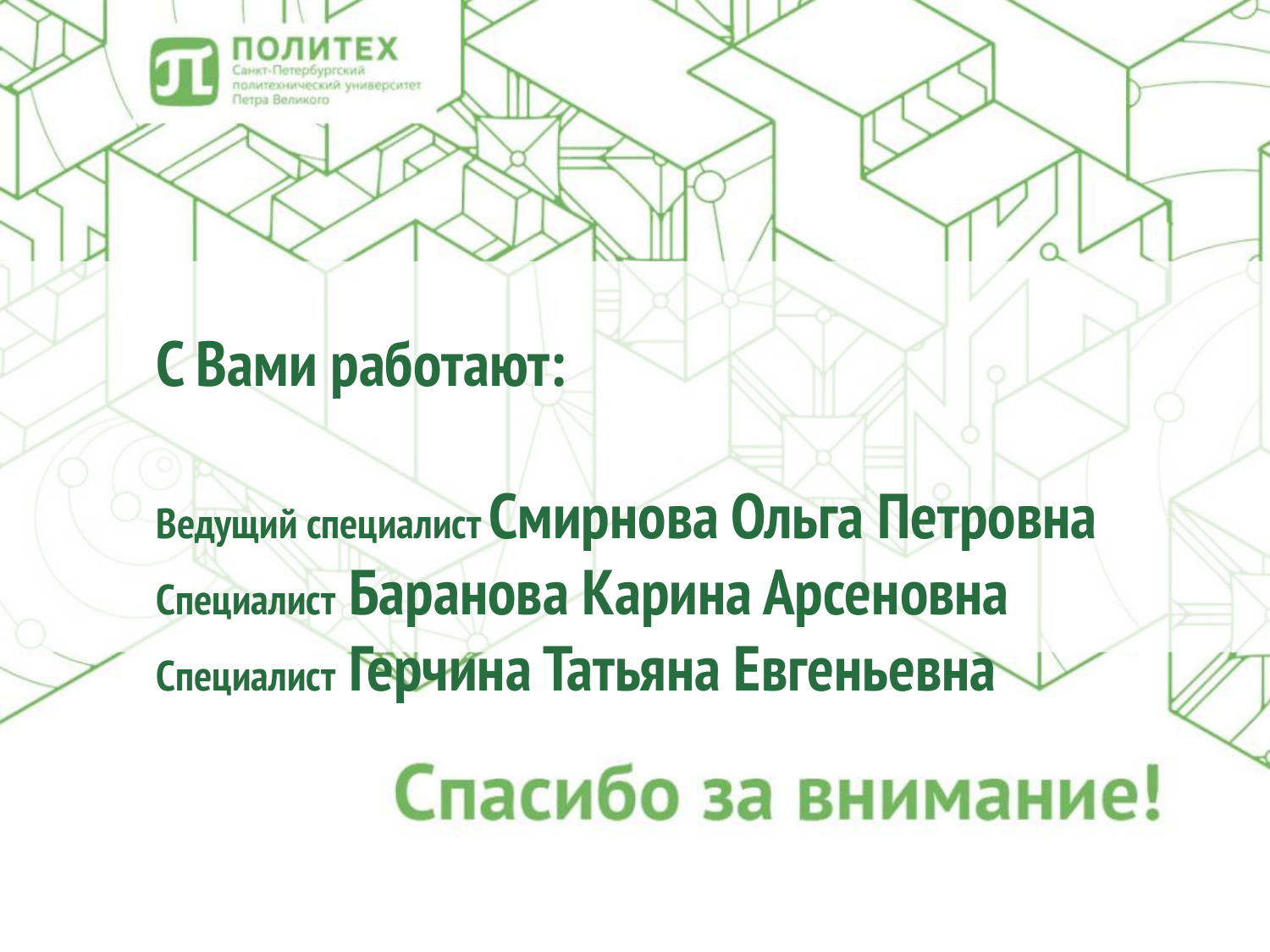

С Вами работают:

Ведущий специалист Смирнова Ольга Петровна
Специалист Баранова Карина Арсеновна
Специалист Герчина Татьяна Евгеньевна